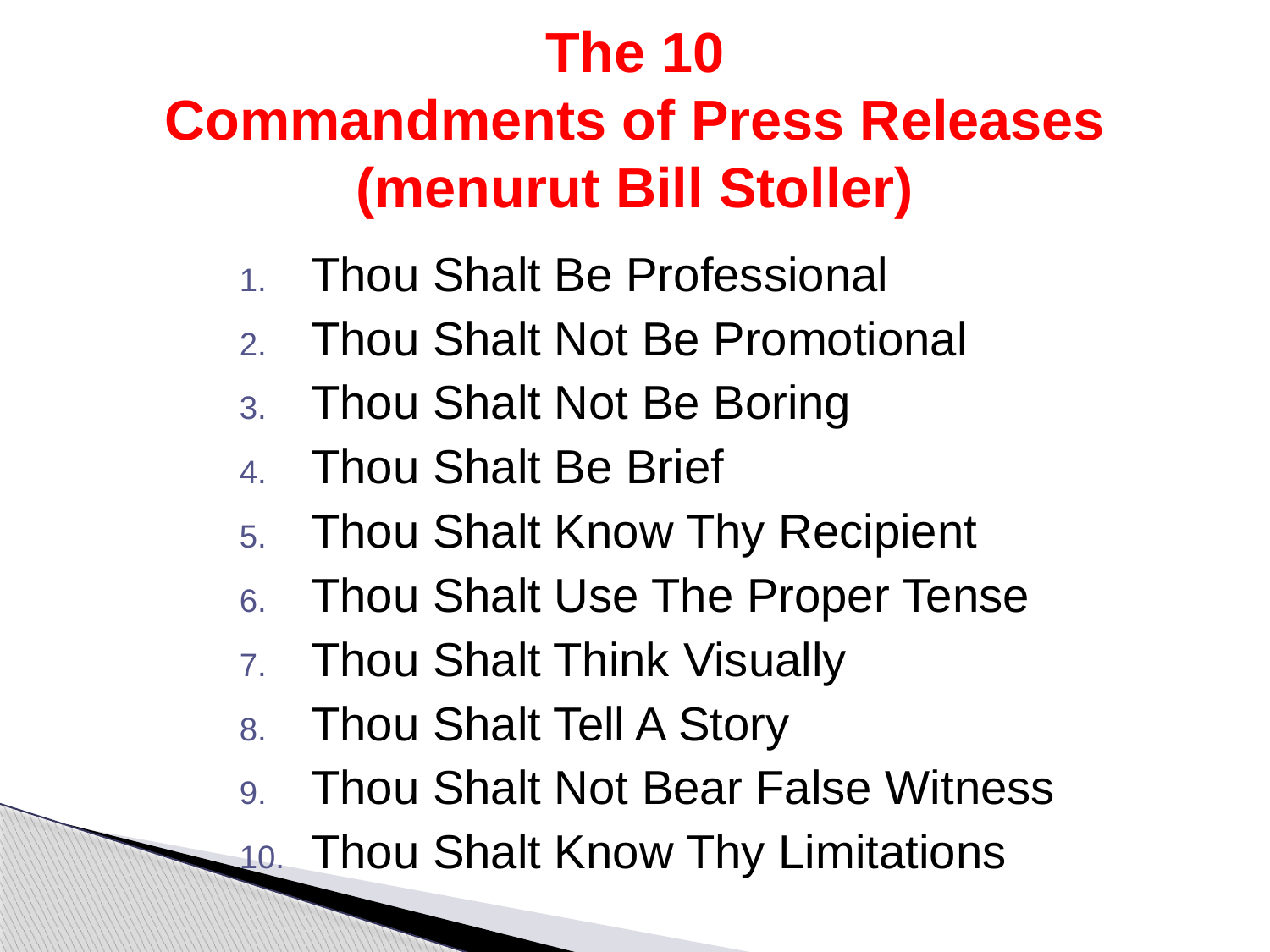

# The 10 Commandments of Press Releases (menurut Bill Stoller)
Thou Shalt Be Professional
Thou Shalt Not Be Promotional
Thou Shalt Not Be Boring
Thou Shalt Be Brief
Thou Shalt Know Thy Recipient
Thou Shalt Use The Proper Tense
Thou Shalt Think Visually
Thou Shalt Tell A Story
Thou Shalt Not Bear False Witness
Thou Shalt Know Thy Limitations